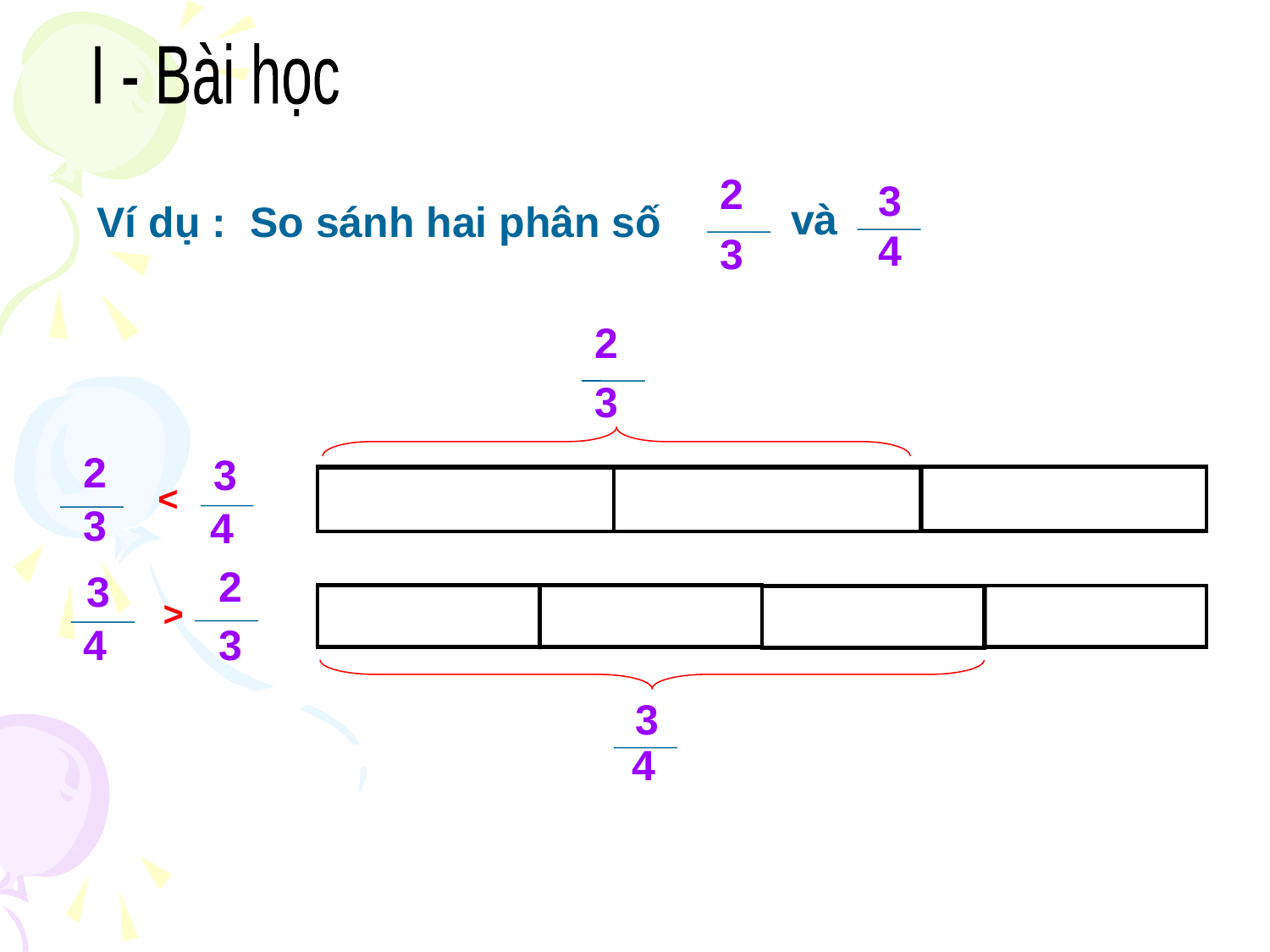

I - Bài học

2
3
và
Ví dụ :  So sánh hai phân số
4
3

2

3

2
3

<
3
4

2
3
>

4
3

3
4